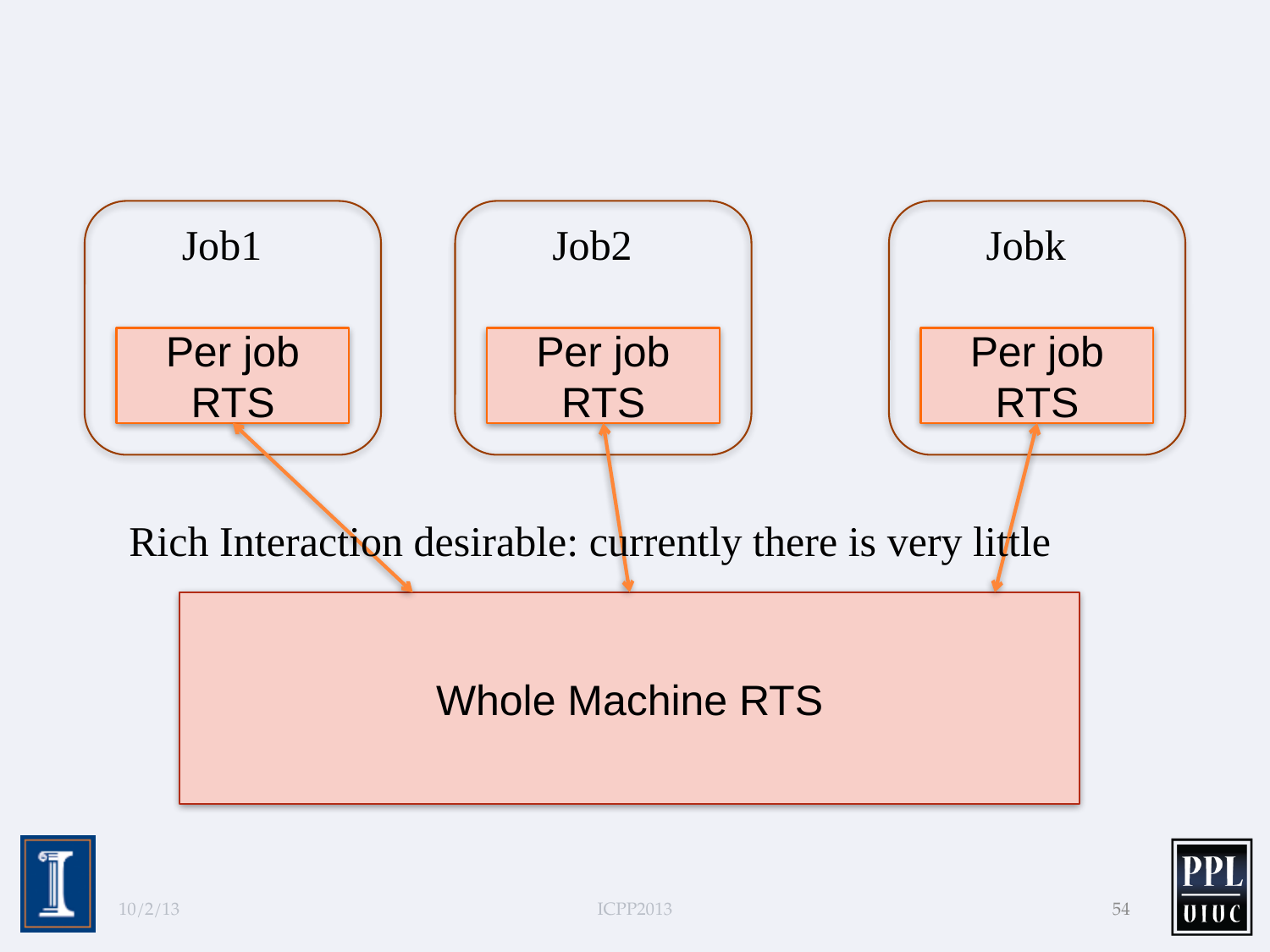

#

Job1
Per job RTS

Job2
Per job RTS

Jobk
Per job RTS
Rich Interaction desirable: currently there is very little
Whole Machine RTS
10/2/13
ICPP2013
54